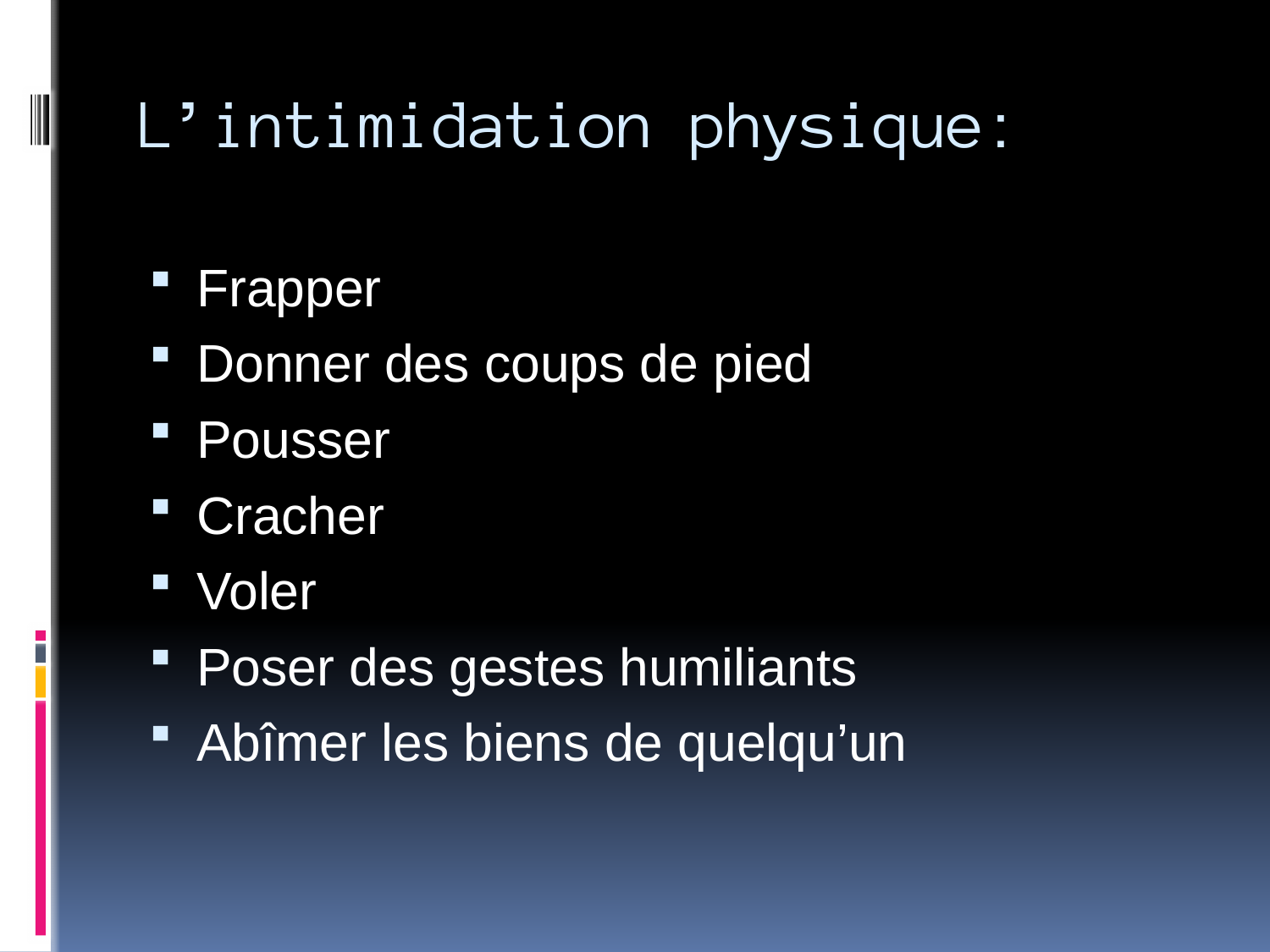

# L’intimidation physique:
Frapper
Donner des coups de pied
Pousser
Cracher
Voler
Poser des gestes humiliants
Abîmer les biens de quelqu’un